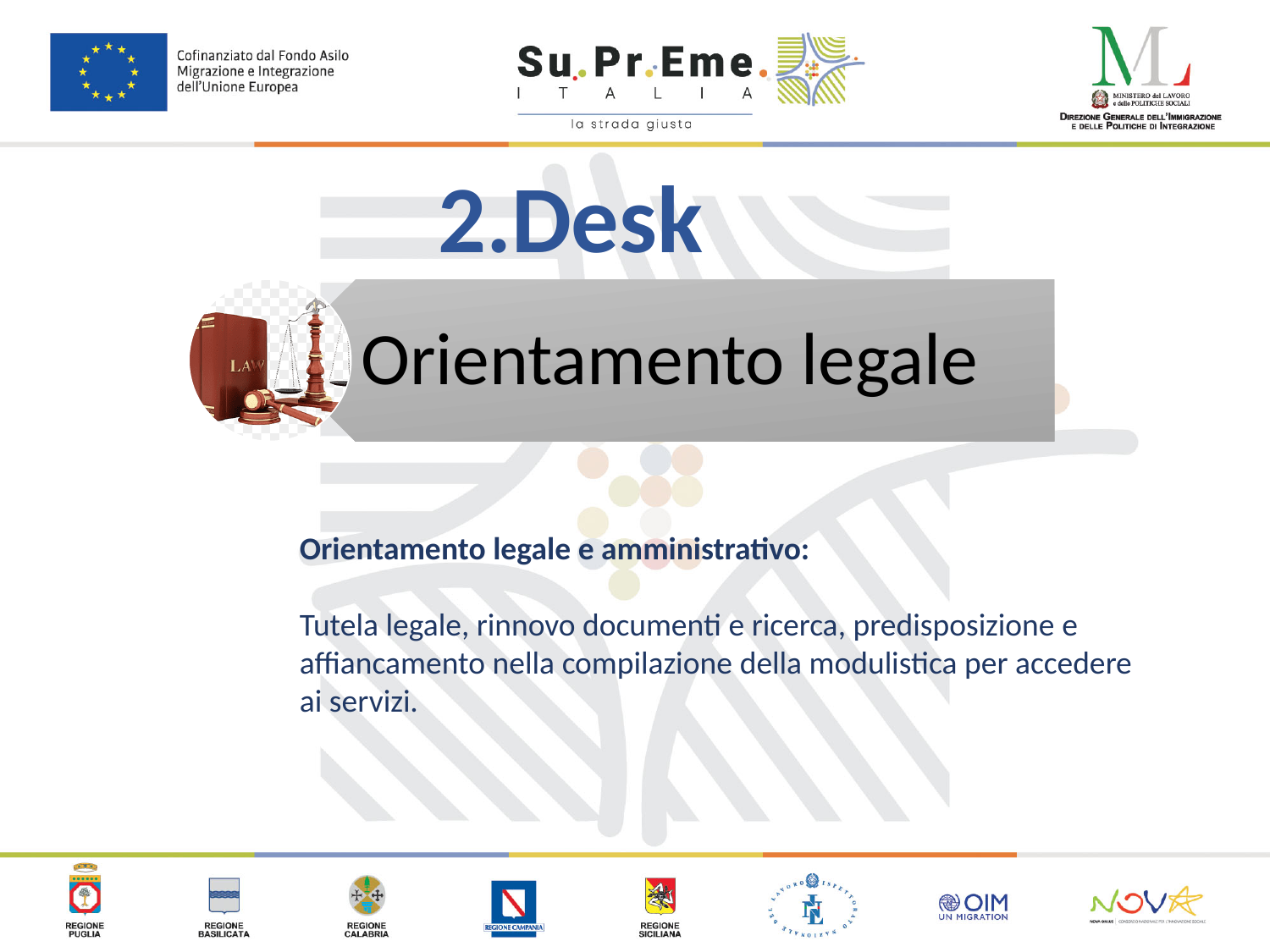

2.Desk
Orientamento legale

Orientamento legale e amministrativo:

Tutela legale, rinnovo documenti e ricerca, predisposizione e affiancamento nella compilazione della modulistica per accedere ai servizi.